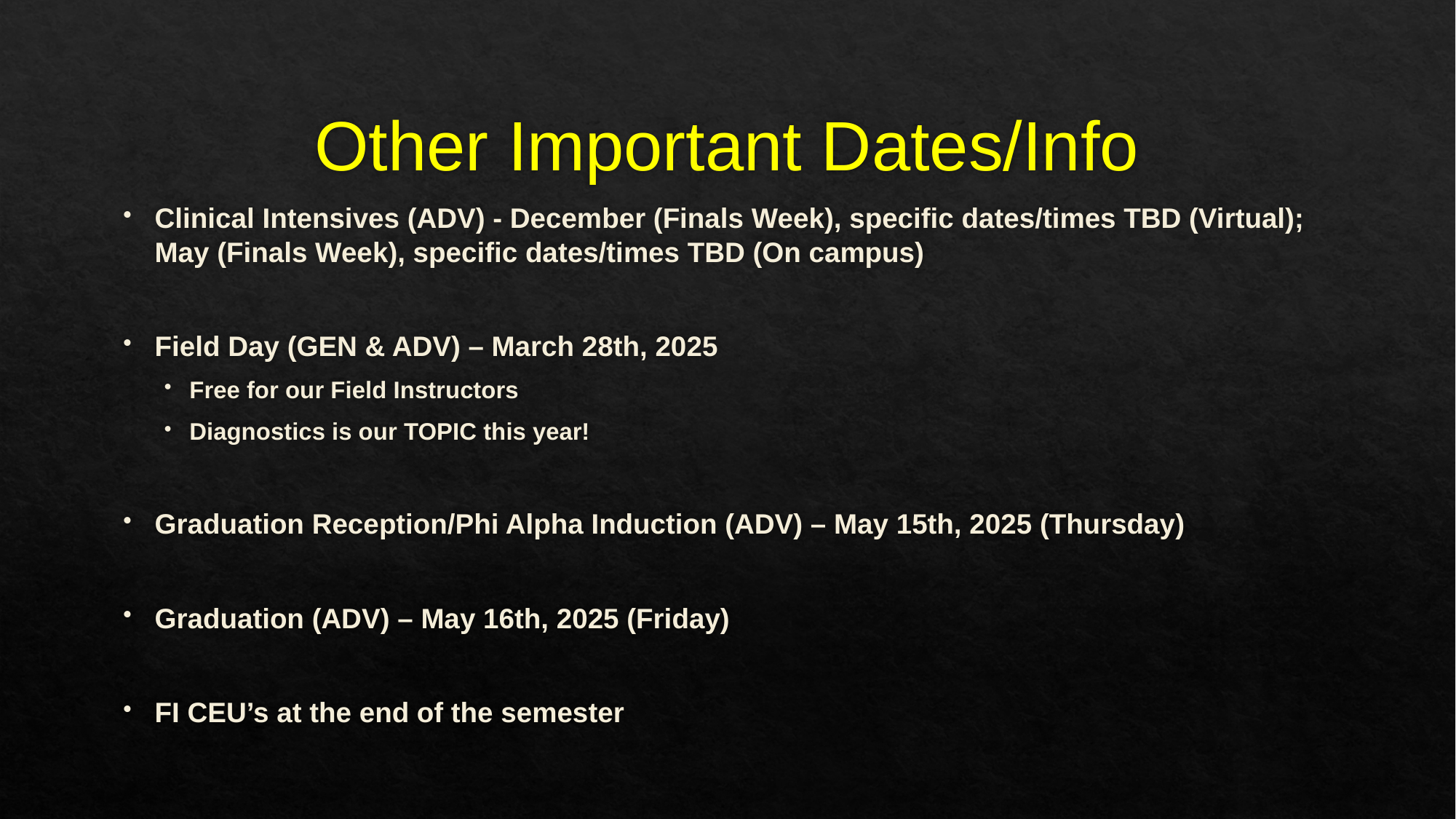

# Other Important Dates/Info
Clinical Intensives (ADV) - December (Finals Week), specific dates/times TBD (Virtual); May (Finals Week), specific dates/times TBD (On campus)

Field Day (GEN & ADV) – March 28th, 2025
Free for our Field Instructors
Diagnostics is our TOPIC this year!

Graduation Reception/Phi Alpha Induction (ADV) – May 15th, 2025 (Thursday)

Graduation (ADV) – May 16th, 2025 (Friday)

FI CEU’s at the end of the semester